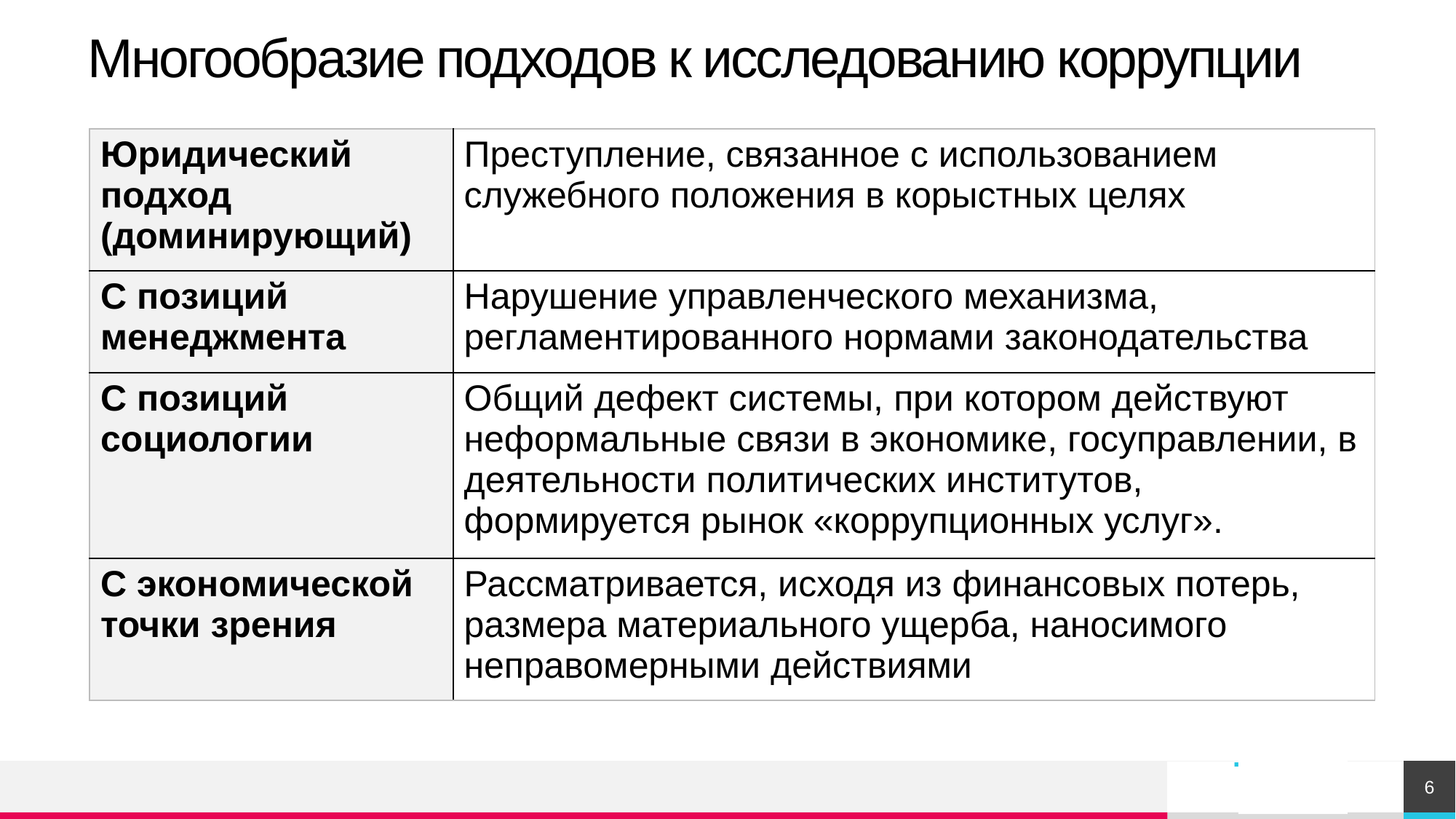

# Многообразие подходов к исследованию коррупции
| Юридический подход (доминирующий) | Преступление, связанное с использованием служебного положения в корыстных целях |
| --- | --- |
| С позиций менеджмента | Нарушение управленческого механизма, регламентированного нормами законодательства |
| С позиций социологии | Общий дефект системы, при котором действуют неформальные связи в экономике, госуправлении, в деятельности политических институтов, формируется рынок «коррупционных услуг». |
| С экономической точки зрения | Рассматривается, исходя из финансовых потерь, размера материального ущерба, наносимого неправомерными действиями |

6